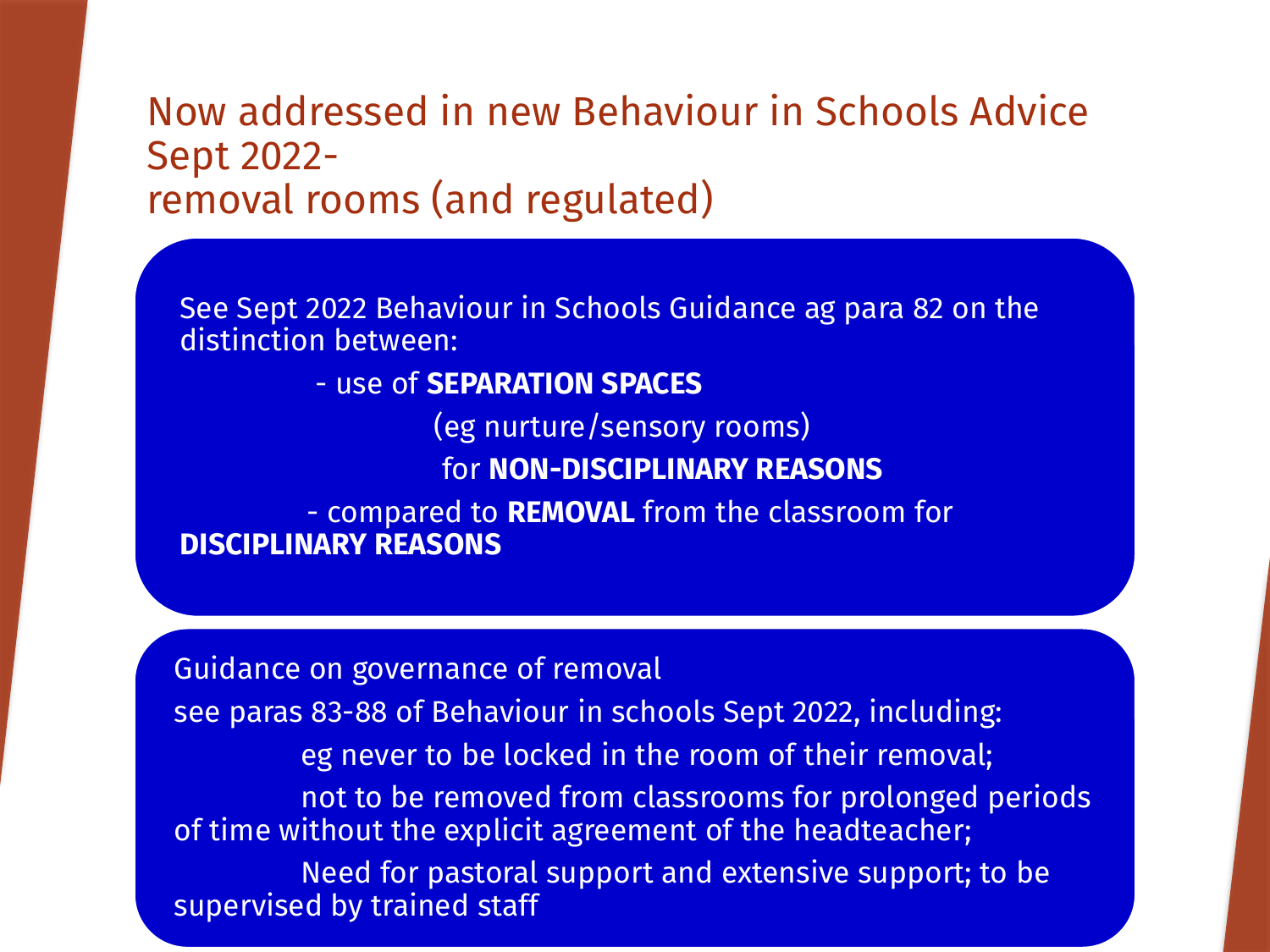

# Now addressed in new Behaviour in Schools Advice Sept 2022- removal rooms (and regulated)
See Sept 2022 Behaviour in Schools Guidance ag para 82 on the distinction between:
	 - use of SEPARATION SPACES
		(eg nurture/sensory rooms)
		 for NON-DISCIPLINARY REASONS
	- compared to REMOVAL from the classroom for DISCIPLINARY REASONS
Guidance on governance of removal
see paras 83-88 of Behaviour in schools Sept 2022, including:
	eg never to be locked in the room of their removal;
	not to be removed from classrooms for prolonged periods of time without the explicit agreement of the headteacher;
	Need for pastoral support and extensive support; to be supervised by trained staff

17